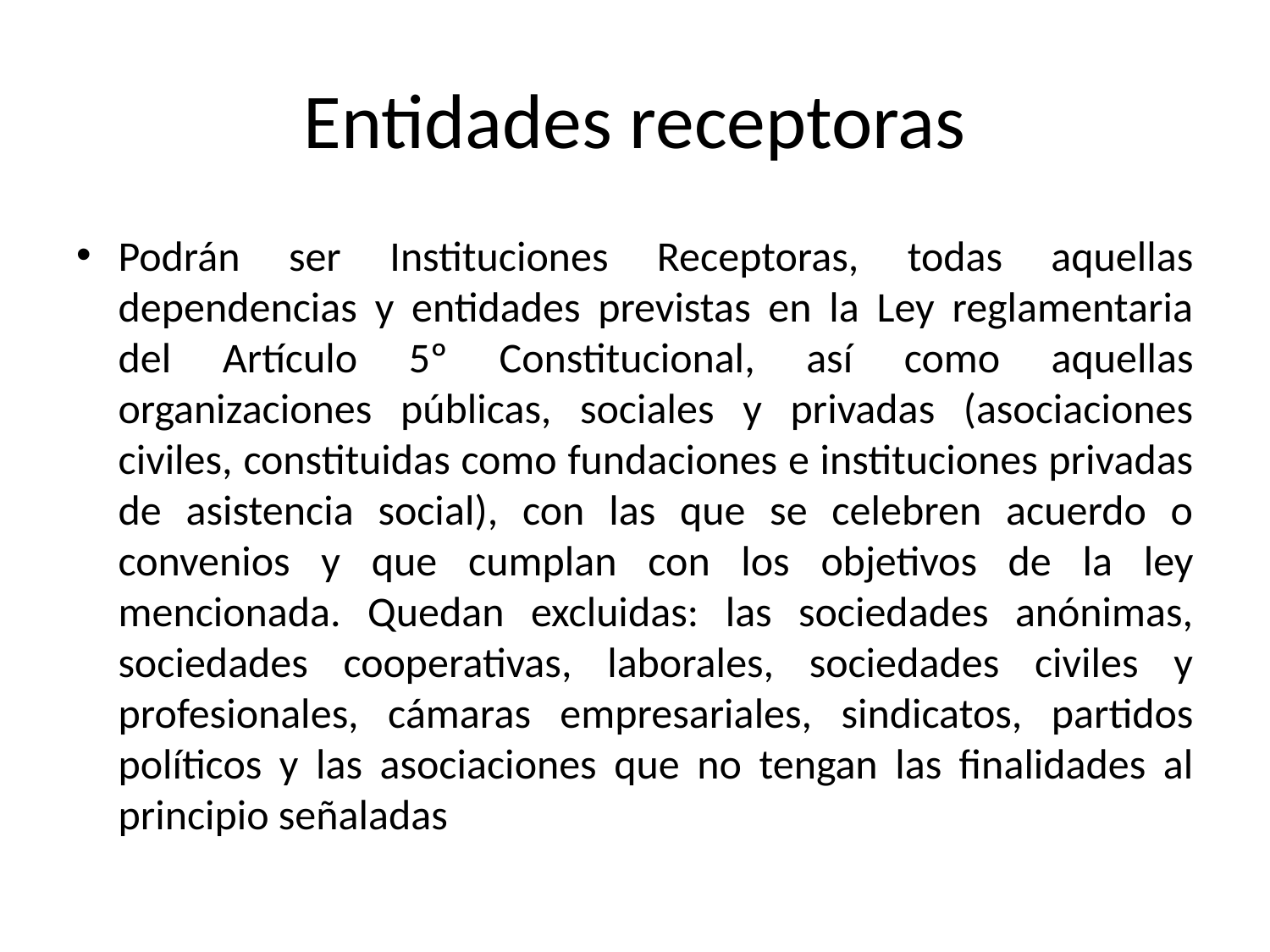

# Entidades receptoras
Podrán ser Instituciones Receptoras, todas aquellas dependencias y entidades previstas en la Ley reglamentaria del Artículo 5º Constitucional, así como aquellas organizaciones públicas, sociales y privadas (asociaciones civiles, constituidas como fundaciones e instituciones privadas de asistencia social), con las que se celebren acuerdo o convenios y que cumplan con los objetivos de la ley mencionada. Quedan excluidas: las sociedades anónimas, sociedades cooperativas, laborales, sociedades civiles y profesionales, cámaras empresariales, sindicatos, partidos políticos y las asociaciones que no tengan las finalidades al principio señaladas